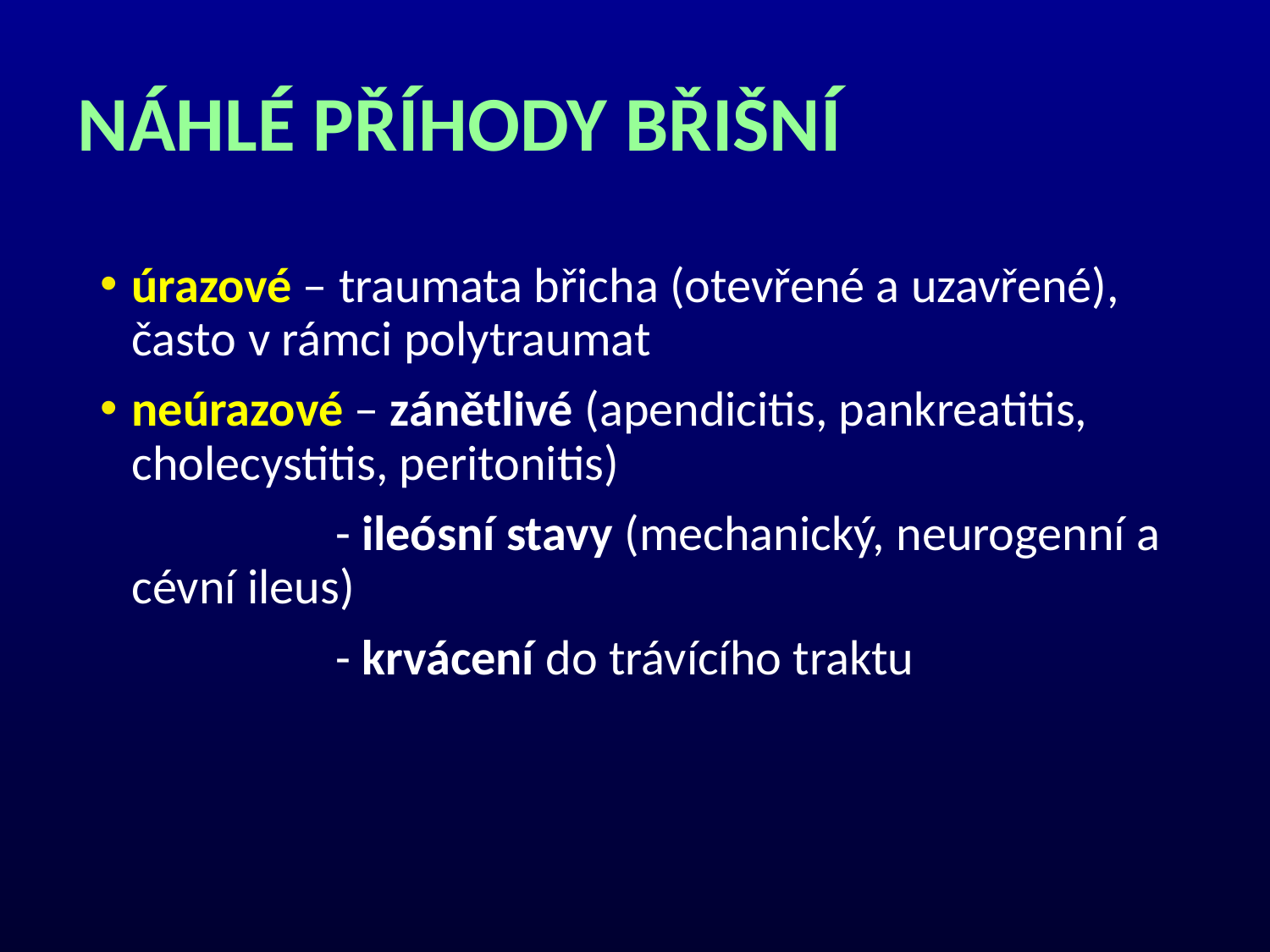

# NÁHLÉ PŘÍHODY BŘIŠNÍ
úrazové – traumata břicha (otevřené a uzavřené), často v rámci polytraumat
neúrazové – zánětlivé (apendicitis, pankreatitis, cholecystitis, peritonitis)
                     - ileósní stavy (mechanický, neurogenní a cévní ileus)
                     - krvácení do trávícího traktu